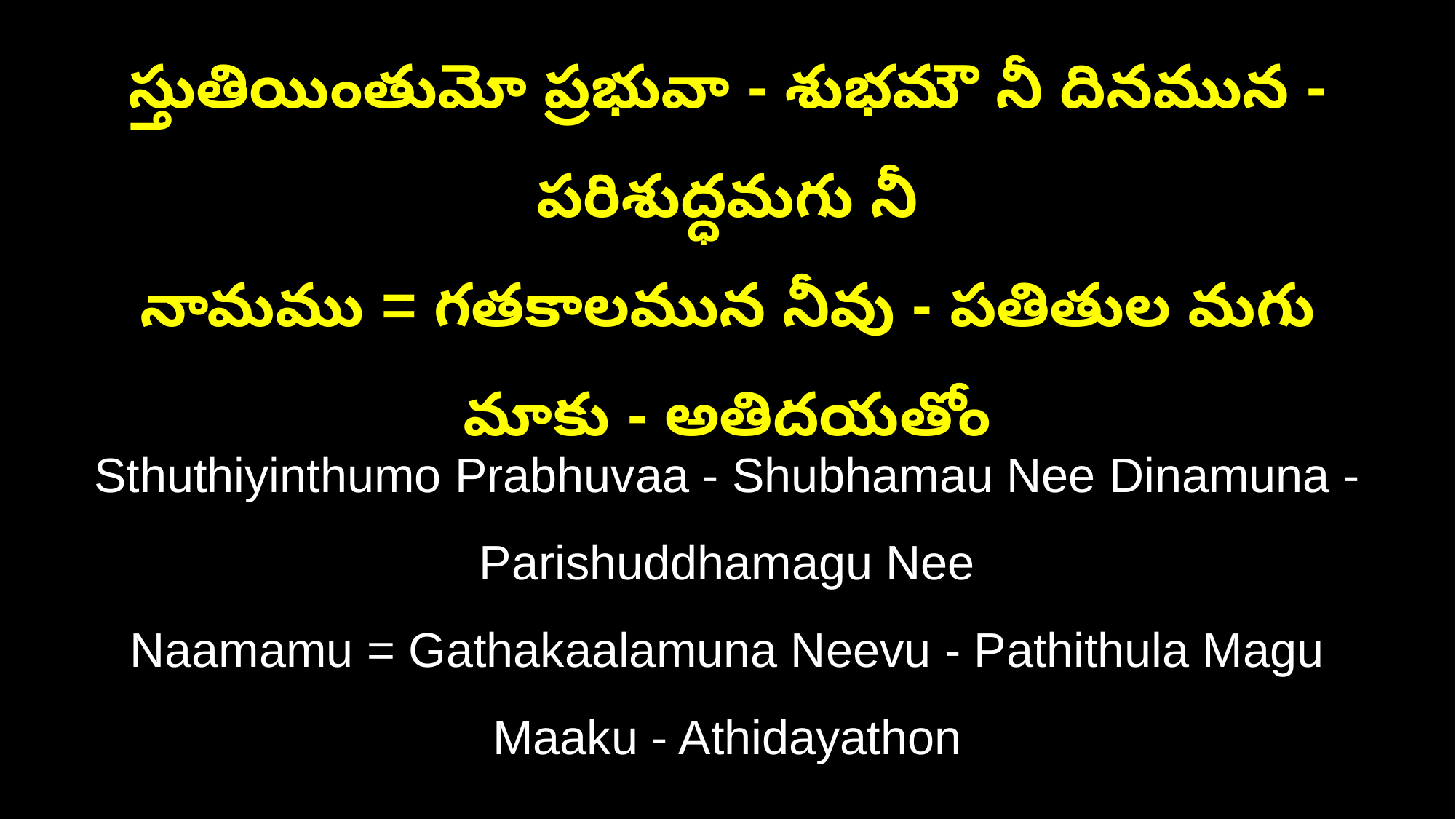

స్తుతియింతుమో ప్రభువా - శుభమౌ నీ దినమున - పరిశుద్ధమగు నీ
నామము = గతకాలమున నీవు - పతితుల మగు మాకు - అతిదయతోం
Sthuthiyinthumo Prabhuvaa - Shubhamau Nee Dinamuna - Parishuddhamagu Nee
Naamamu = Gathakaalamuna Neevu - Pathithula Magu Maaku - Athidayathon